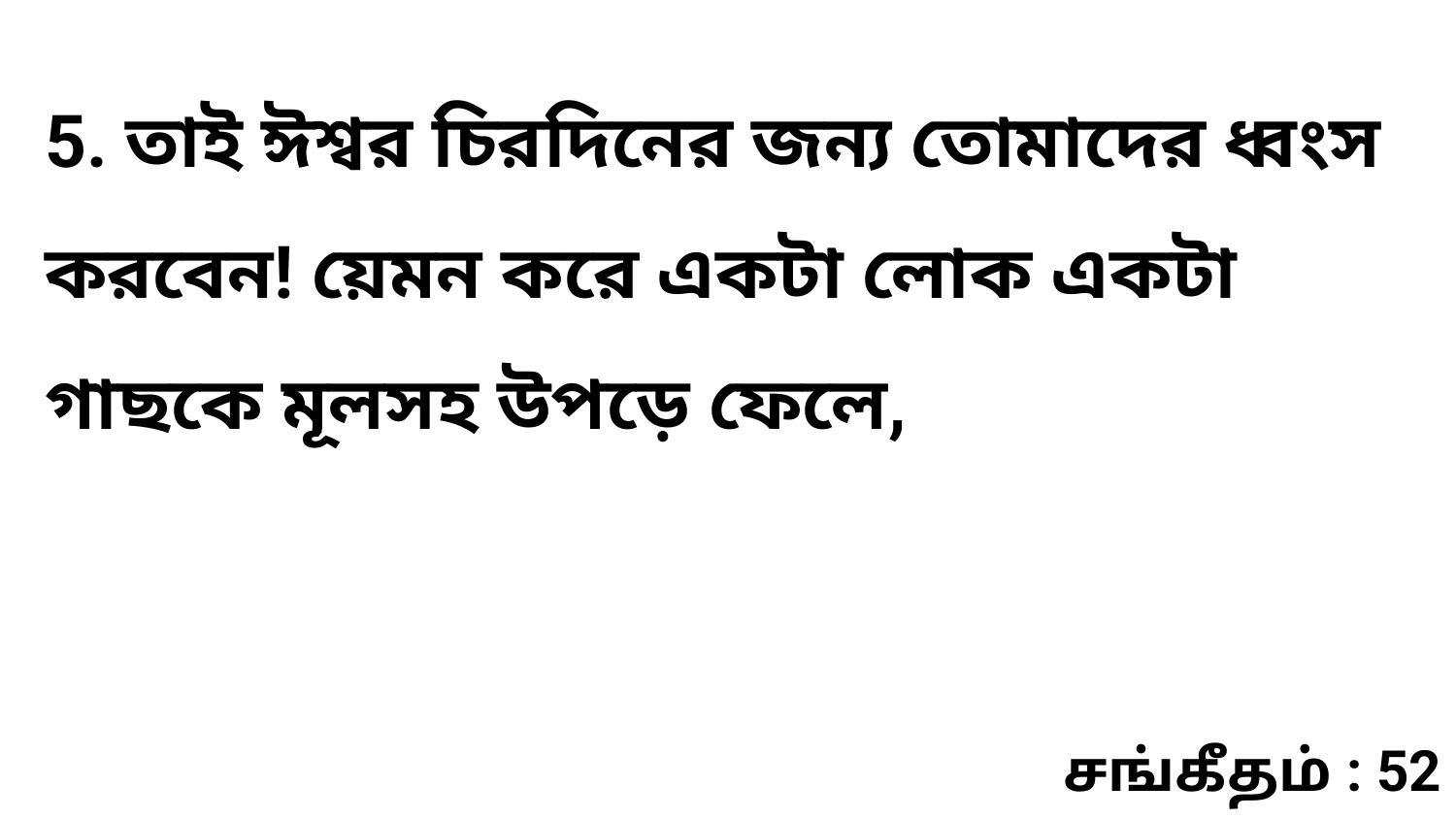

5. তাই ঈশ্বর চিরদিনের জন্য তোমাদের ধ্বংস করবেন! য়েমন করে একটা লোক একটা গাছকে মূলসহ উপড়ে ফেলে,
சங்கீதம் : 52